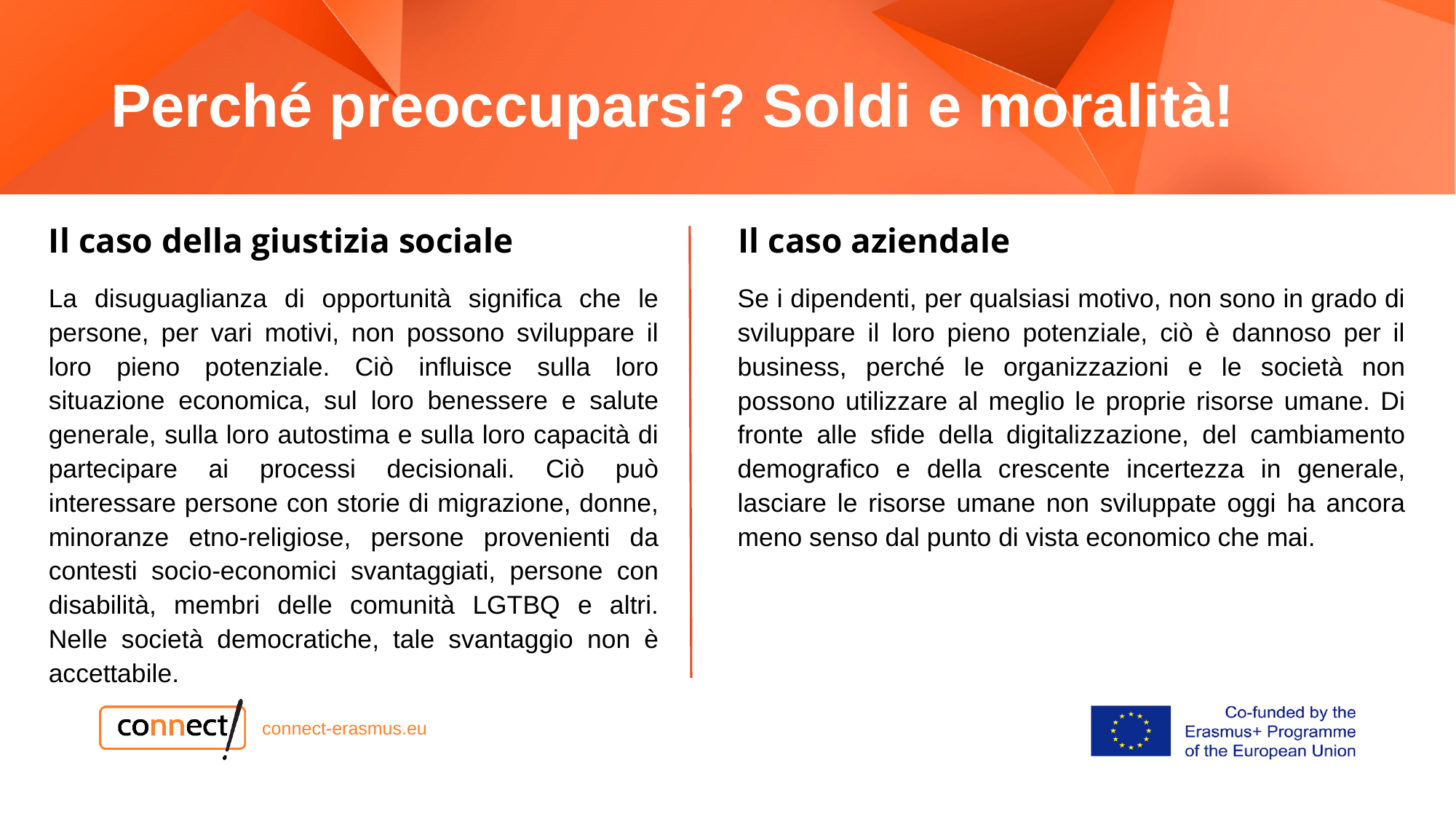

# Perché preoccuparsi? Soldi e moralità!
Il caso della giustizia sociale
Il caso aziendale
Se i dipendenti, per qualsiasi motivo, non sono in grado di sviluppare il loro pieno potenziale, ciò è dannoso per il business, perché le organizzazioni e le società non possono utilizzare al meglio le proprie risorse umane. Di fronte alle sfide della digitalizzazione, del cambiamento demografico e della crescente incertezza in generale, lasciare le risorse umane non sviluppate oggi ha ancora meno senso dal punto di vista economico che mai.
La disuguaglianza di opportunità significa che le persone, per vari motivi, non possono sviluppare il loro pieno potenziale. Ciò influisce sulla loro situazione economica, sul loro benessere e salute generale, sulla loro autostima e sulla loro capacità di partecipare ai processi decisionali. Ciò può interessare persone con storie di migrazione, donne, minoranze etno-religiose, persone provenienti da contesti socio-economici svantaggiati, persone con disabilità, membri delle comunità LGTBQ e altri. Nelle società democratiche, tale svantaggio non è accettabile.
connect-erasmus.eu